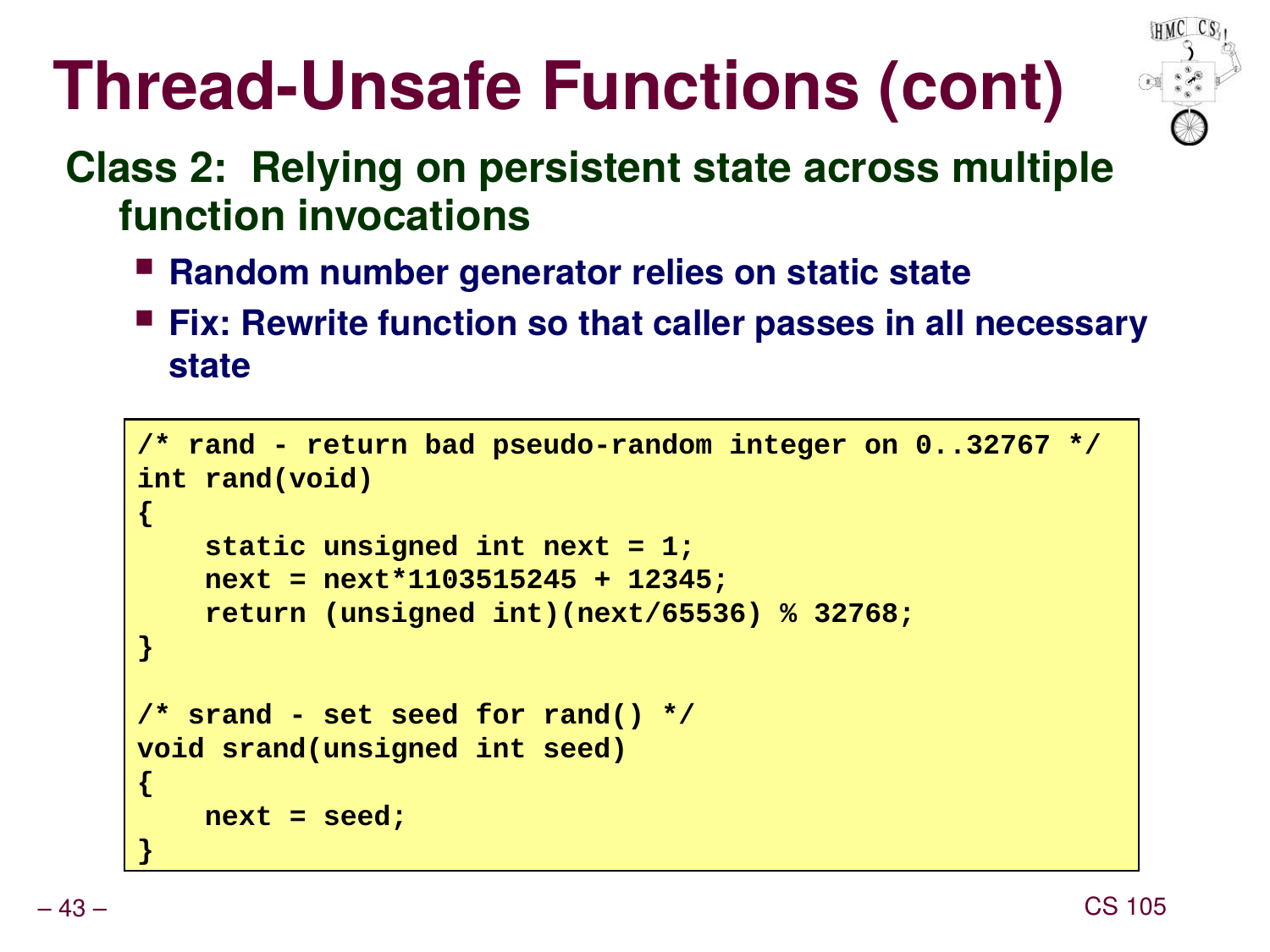

# Thread-Unsafe Functions (cont)
Class 2:  Relying on persistent state across multiple function invocations
Random number generator relies on static state
Fix: Rewrite function so that caller passes in all necessary state
/* rand - return bad pseudo-random integer on 0..32767 */
int rand(void)
{
    static unsigned int next = 1;
    next = next*1103515245 + 12345;
    return (unsigned int)(next/65536) % 32768;
}

/* srand - set seed for rand() */
void srand(unsigned int seed)
{
    next = seed;
}